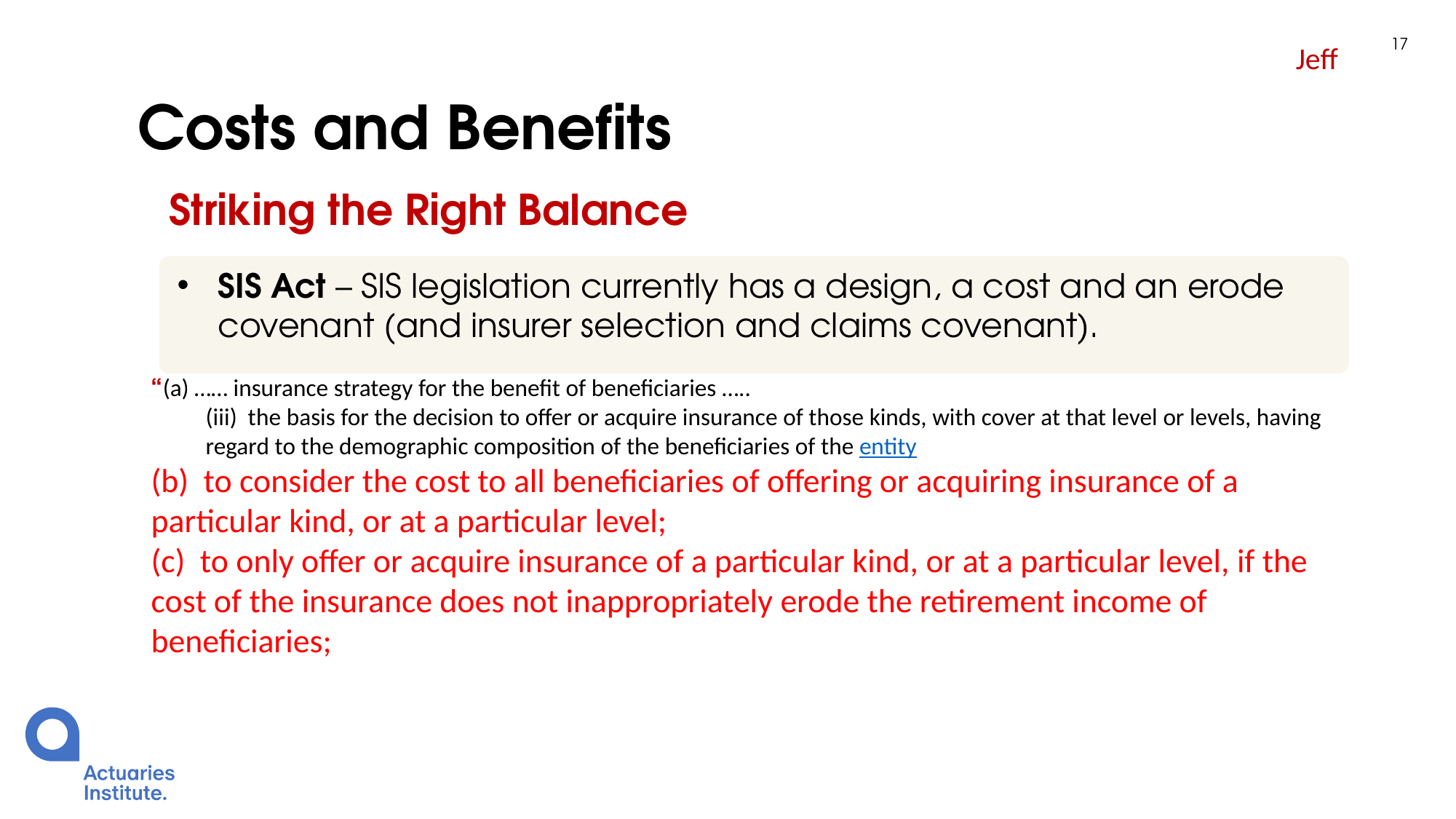

17
Jeff
# Costs and Benefits
Striking the Right Balance
SIS Act – SIS legislation currently has a design, a cost and an erode covenant (and insurer selection and claims covenant).
“(a) …… insurance strategy for the benefit of beneficiaries …..
(iii)  the basis for the decision to offer or acquire insurance of those kinds, with cover at that level or levels, having regard to the demographic composition of the beneficiaries of the entity
(b)  to consider the cost to all beneficiaries of offering or acquiring insurance of a particular kind, or at a particular level;
(c)  to only offer or acquire insurance of a particular kind, or at a particular level, if the cost of the insurance does not inappropriately erode the retirement income of beneficiaries;